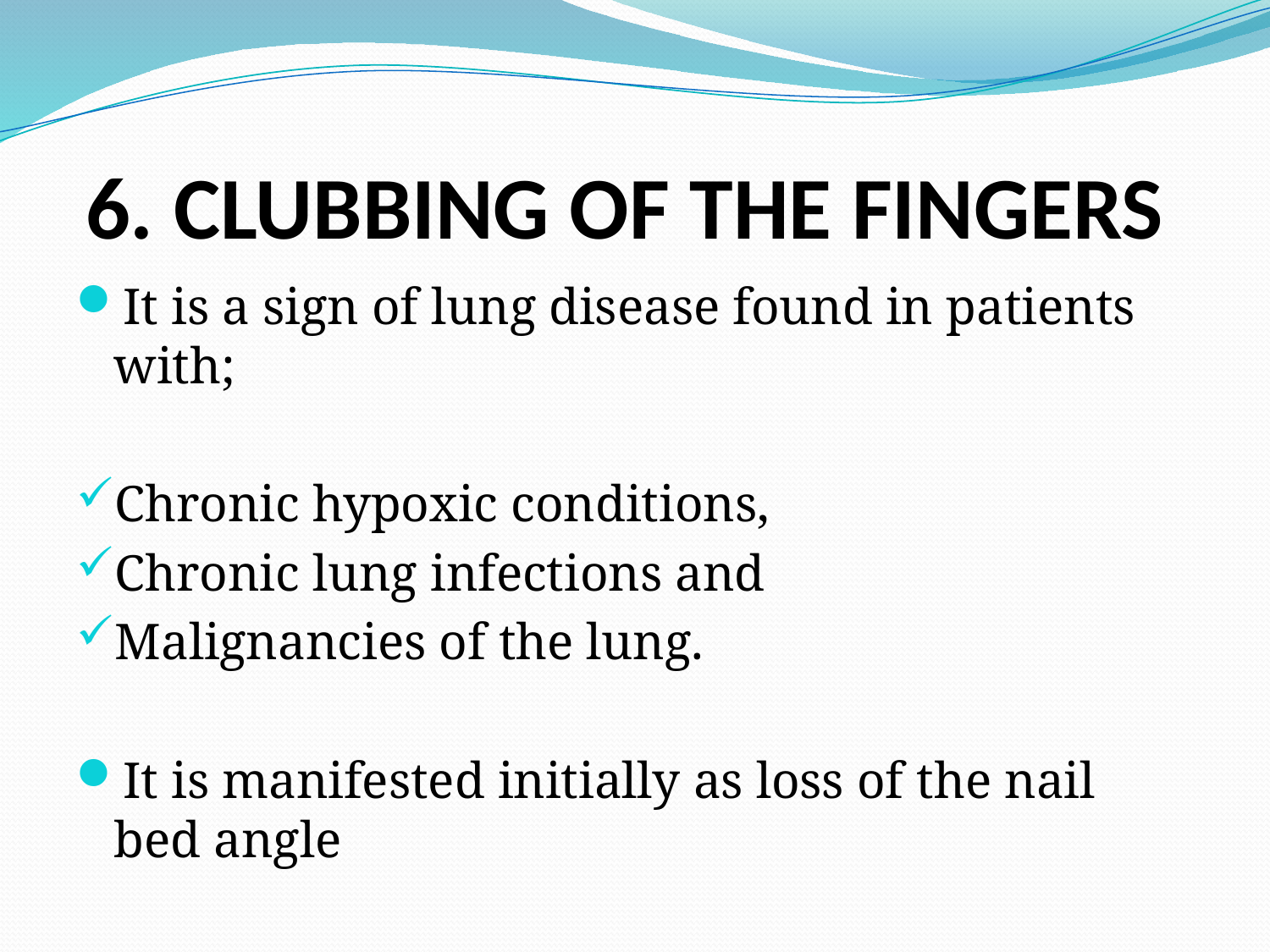

# 6. CLUBBING OF THE FINGERS
It is a sign of lung disease found in patients with;

Chronic hypoxic conditions,
Chronic lung infections and
Malignancies of the lung.

It is manifested initially as loss of the nail bed angle